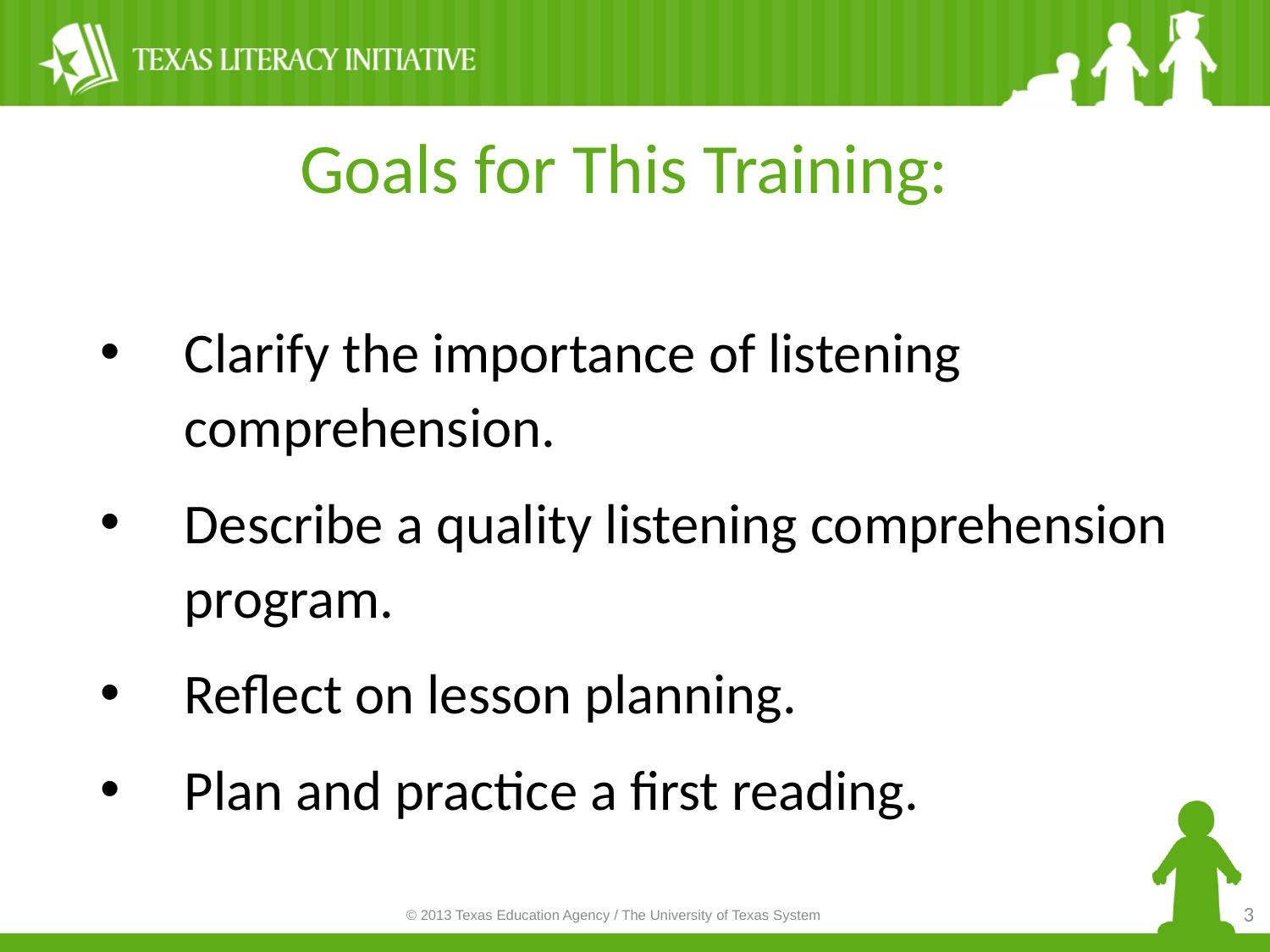

# Goals for This Training:

Clarify the importance of listening comprehension.
Describe a quality listening comprehension program.
Reflect on lesson planning.
Plan and practice a first reading.

3
© 2013 Texas Education Agency / The University of Texas System